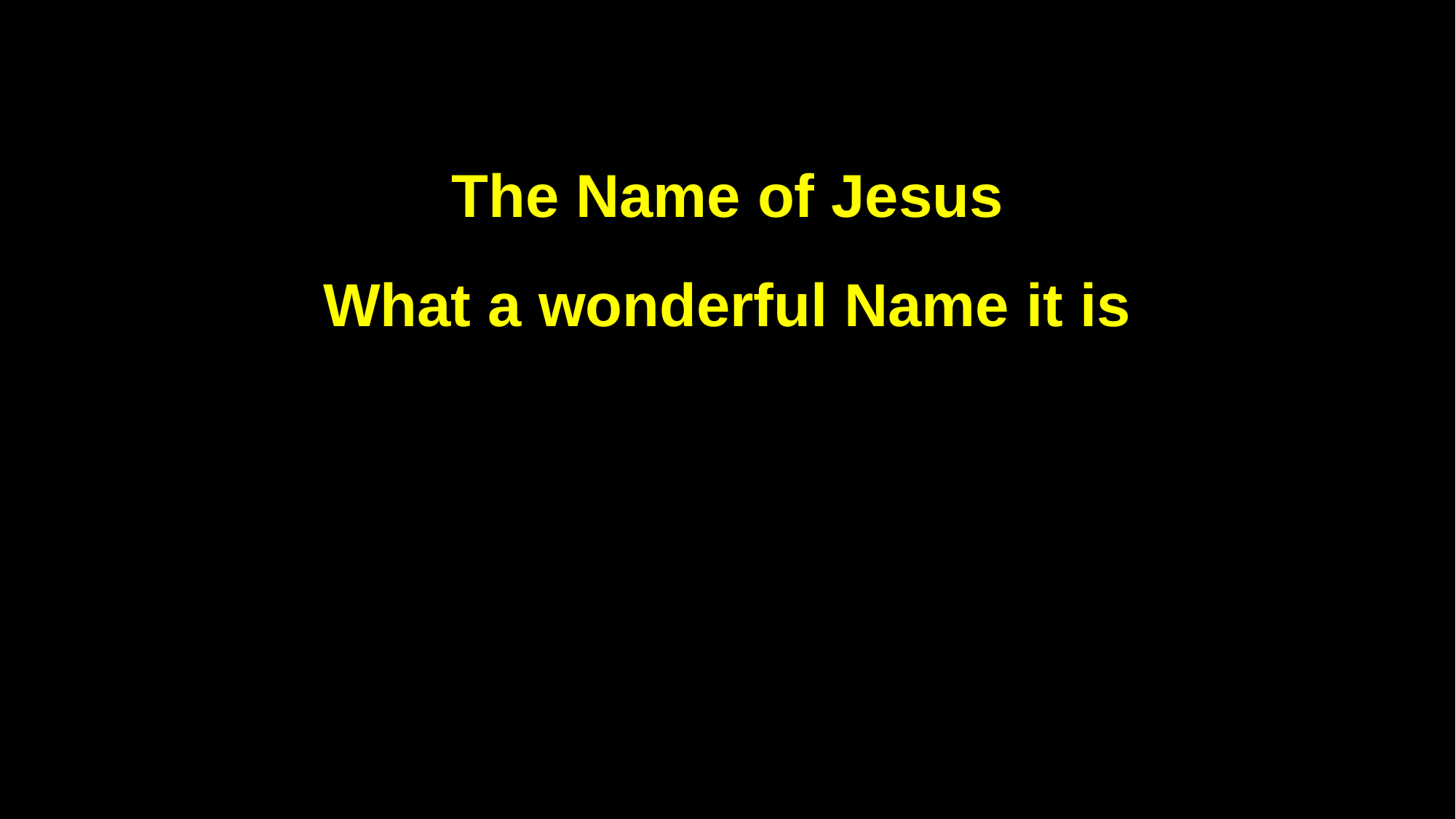

The Name of Jesus
What a wonderful Name it is